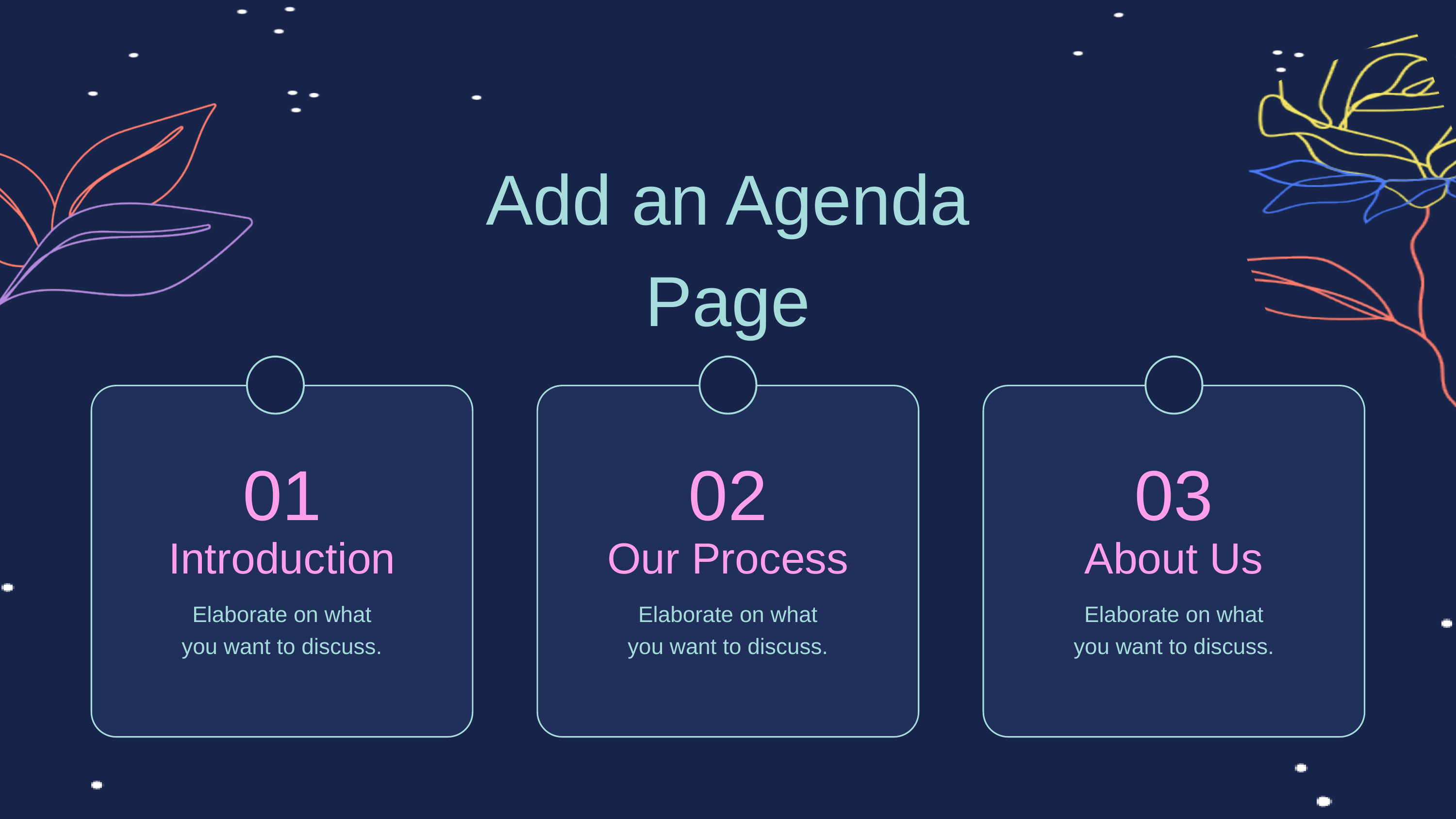

Add an Agenda Page

01
02
03

Introduction
Our Process
About Us

Elaborate on what
you want to discuss.
Elaborate on what
you want to discuss.
Elaborate on what
you want to discuss.